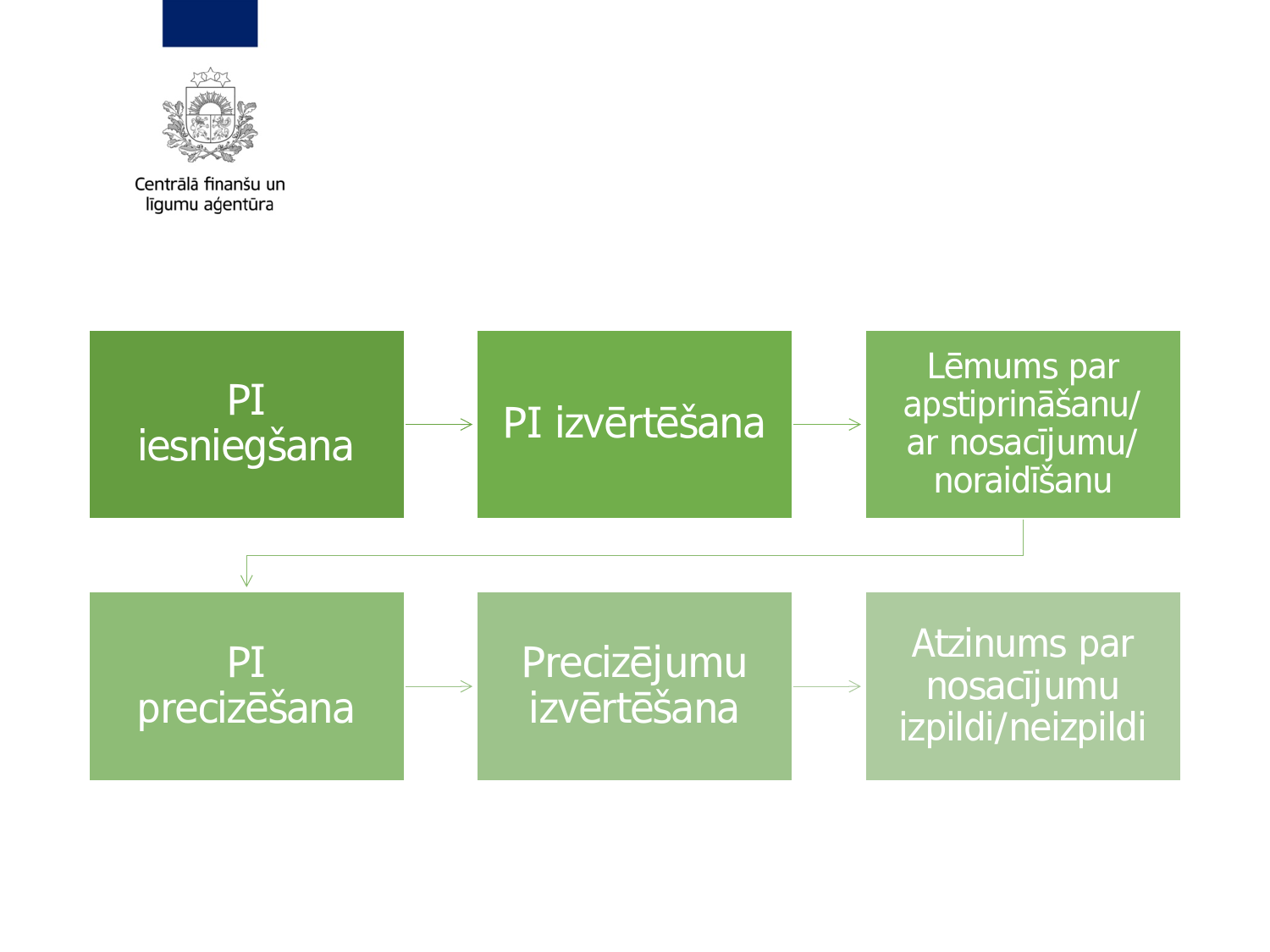

#

PI iesniegšana

PI izvērtēšana

Lēmums par apstiprināšanu/
ar nosacījumu/
noraidīšanu

PI precizēšana

Precizējumu izvērtēšana
Atzinums par nosacījumu izpildi/neizpildi